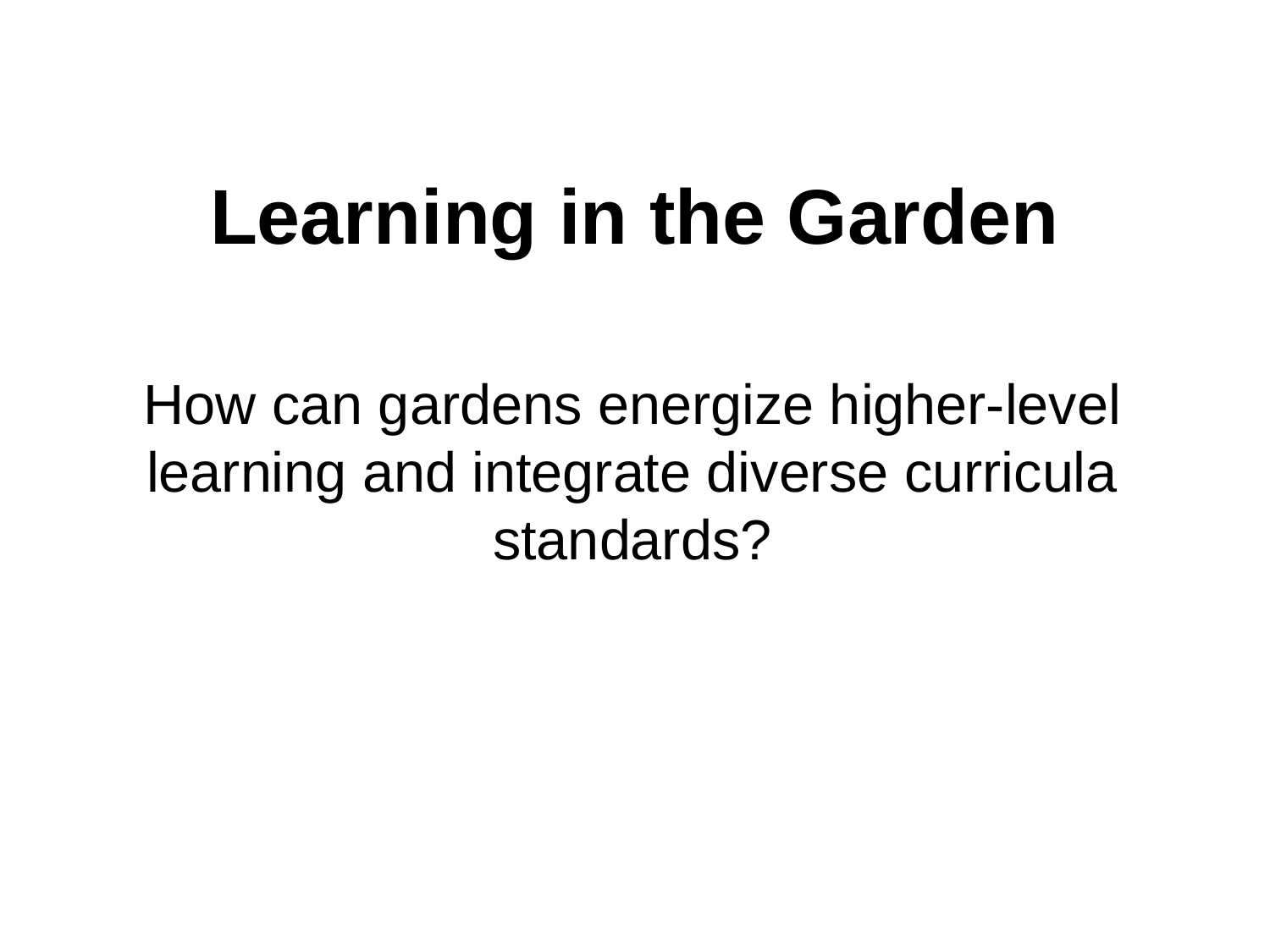

# Learning in the Garden
How can gardens energize higher-level learning and integrate diverse curricula standards?